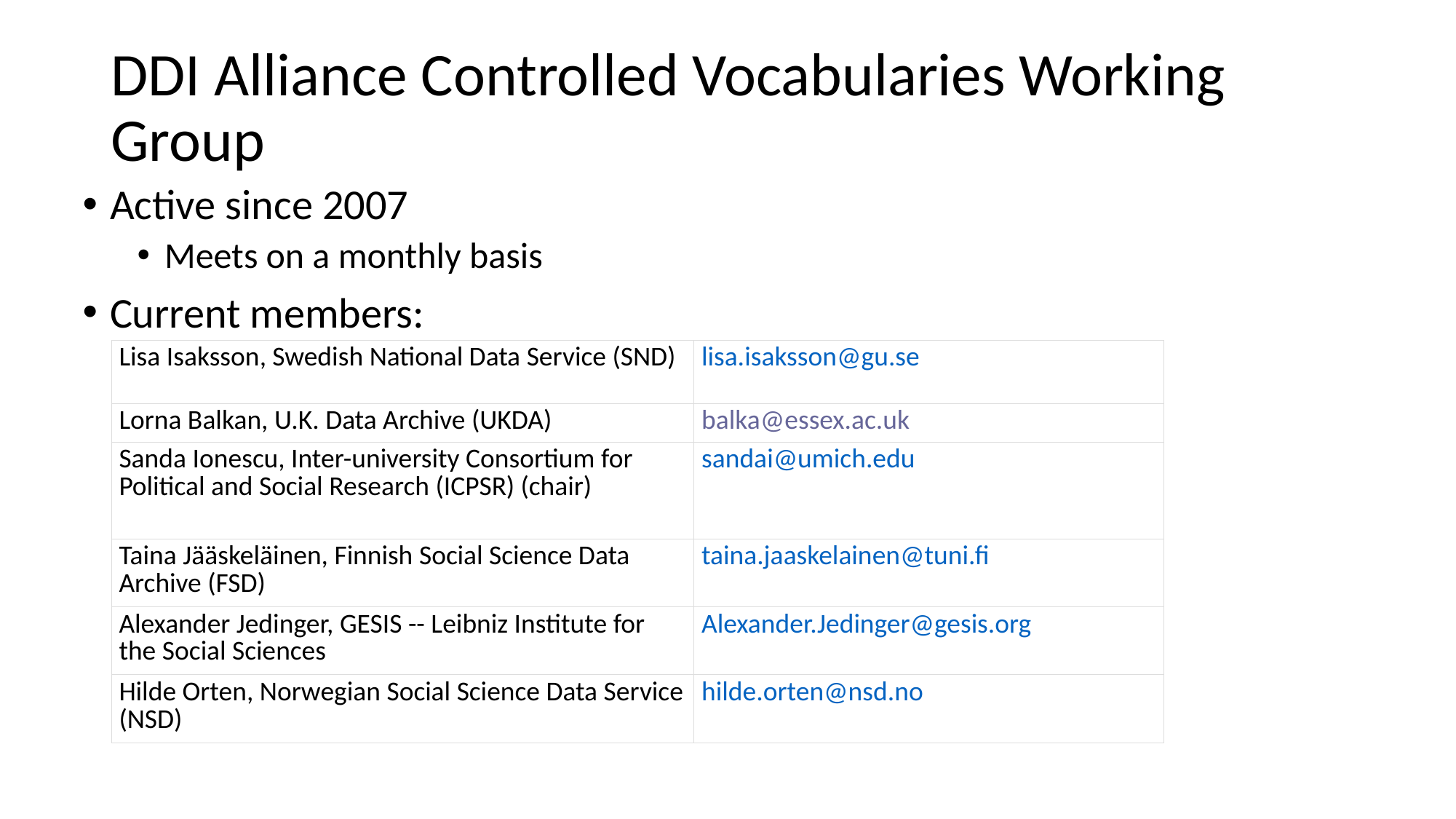

# DDI Alliance Controlled Vocabularies Working Group
Active since 2007
Meets on a monthly basis
Current members:

| Lisa Isaksson, Swedish National Data Service (SND) | lisa.isaksson@gu.se |
| --- | --- |
| Lorna Balkan, U.K. Data Archive (UKDA) | balka@essex.ac.uk |
| Sanda Ionescu, Inter-university Consortium for Political and Social Research (ICPSR) (chair) | sandai@umich.edu |
| Taina Jääskeläinen, Finnish Social Science Data Archive (FSD) | taina.jaaskelainen@tuni.fi |
| Alexander Jedinger, GESIS -- Leibniz Institute for the Social Sciences | Alexander.Jedinger@gesis.org |
| Hilde Orten, Norwegian Social Science Data Service (NSD) | hilde.orten@nsd.no |